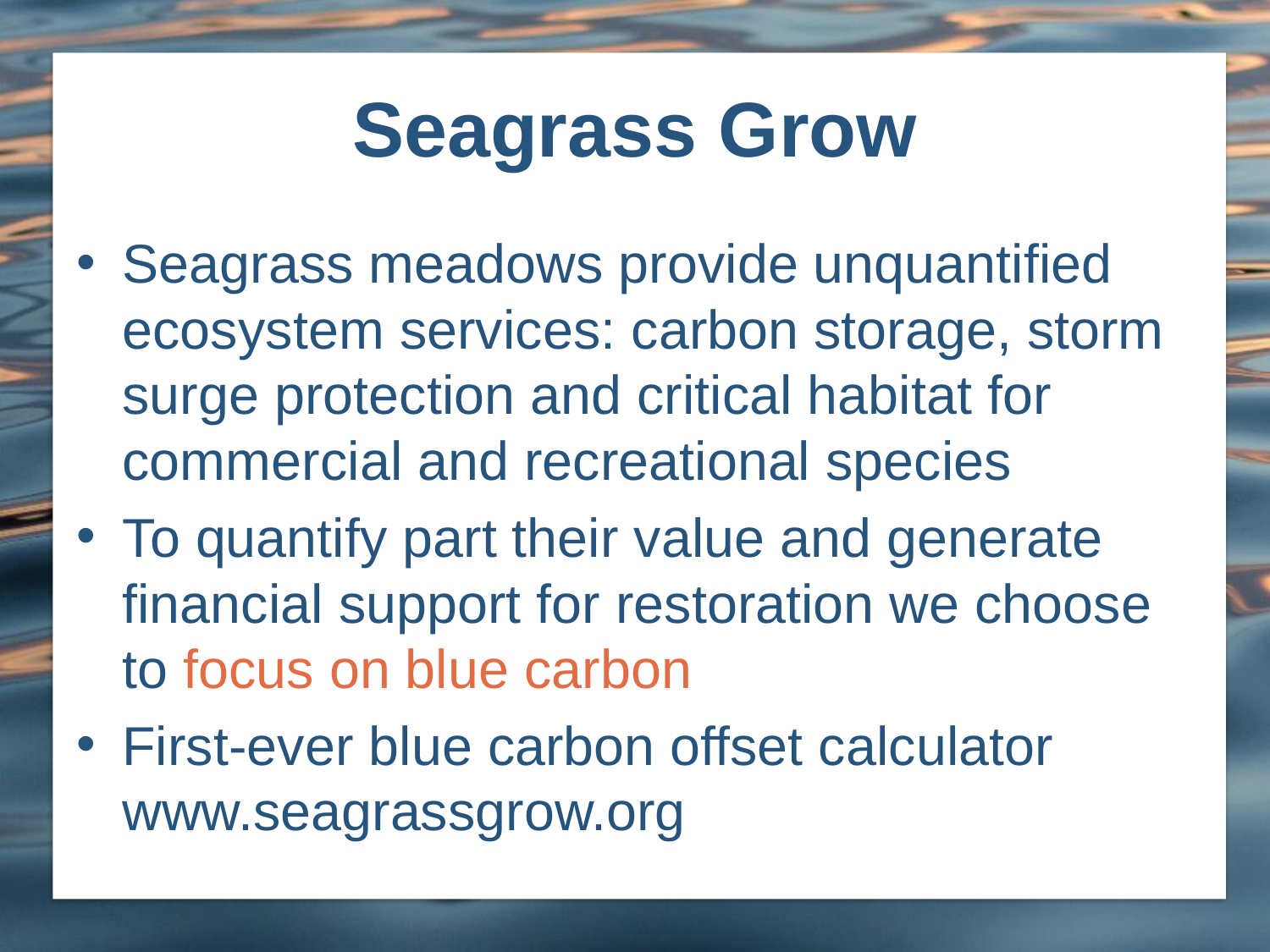

# Seagrass Grow

Seagrass meadows provide unquantified ecosystem services: carbon storage, storm surge protection and critical habitat for commercial and recreational species
To quantify part their value and generate financial support for restoration we choose to focus on blue carbon
First-ever blue carbon offset calculator www.seagrassgrow.org